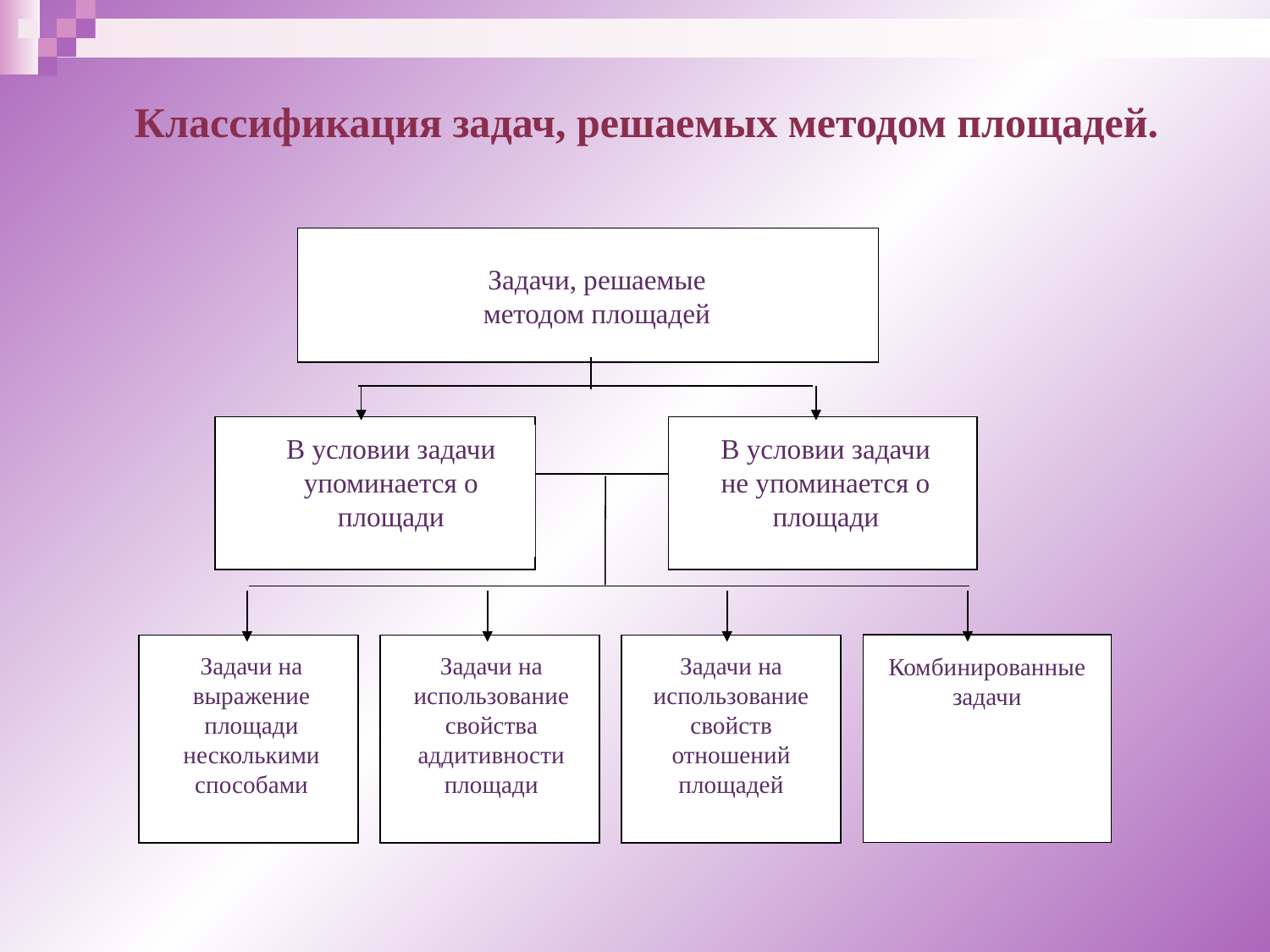

Классификация задач, решаемых методом площадей.

Задачи, решаемые
методом площадей

В условии задачи
упоминается о
площади

В условии задачи
не упоминается о
площади

Задачи на
использование
свойств
отношений
площадей

Комбинированные задачи

Задачи на
выражение
площади
несколькими
способами

Задачи на
использование
свойства
аддитивности
площади